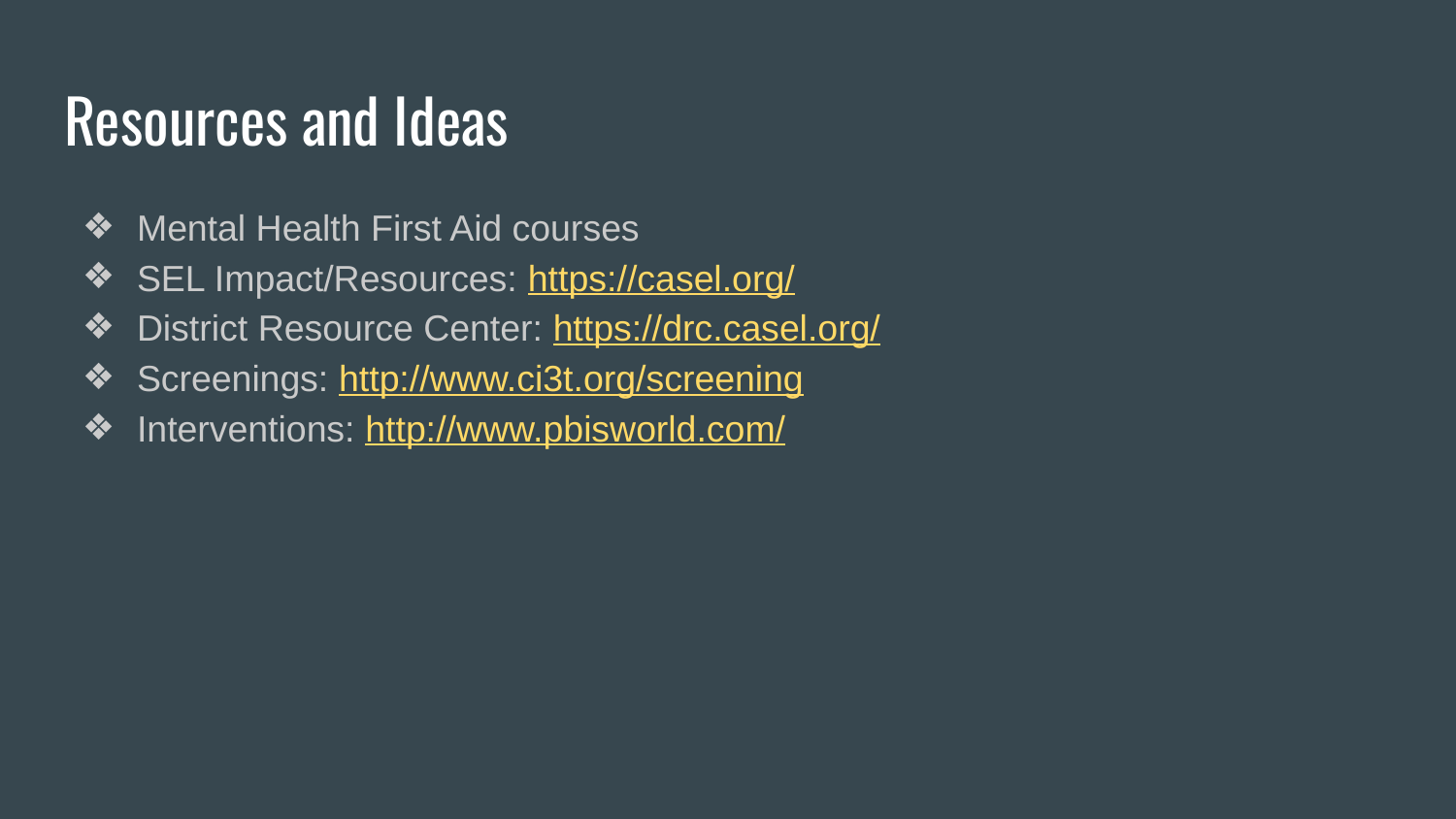

# Resources and Ideas
Mental Health First Aid courses
SEL Impact/Resources: https://casel.org/
District Resource Center: https://drc.casel.org/
Screenings: http://www.ci3t.org/screening
Interventions: http://www.pbisworld.com/